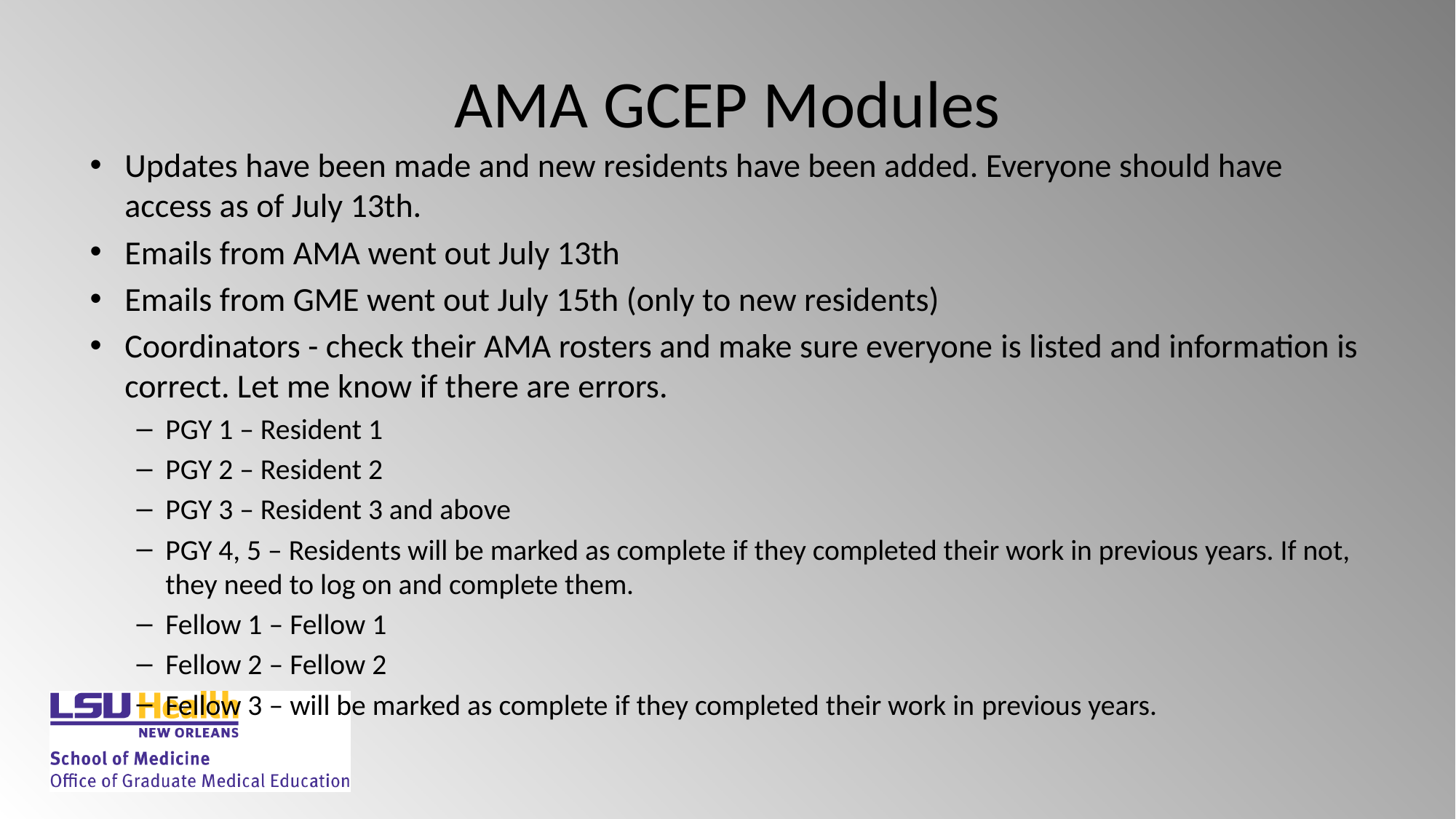

# AMA GCEP Modules
Updates have been made and new residents have been added. Everyone should have access as of July 13th.
Emails from AMA went out July 13th
Emails from GME went out July 15th (only to new residents)
Coordinators - check their AMA rosters and make sure everyone is listed and information is correct. Let me know if there are errors.
PGY 1 – Resident 1
PGY 2 – Resident 2
PGY 3 – Resident 3 and above
PGY 4, 5 – Residents will be marked as complete if they completed their work in previous years. If not, they need to log on and complete them.
Fellow 1 – Fellow 1
Fellow 2 – Fellow 2
Fellow 3 – will be marked as complete if they completed their work in previous years.